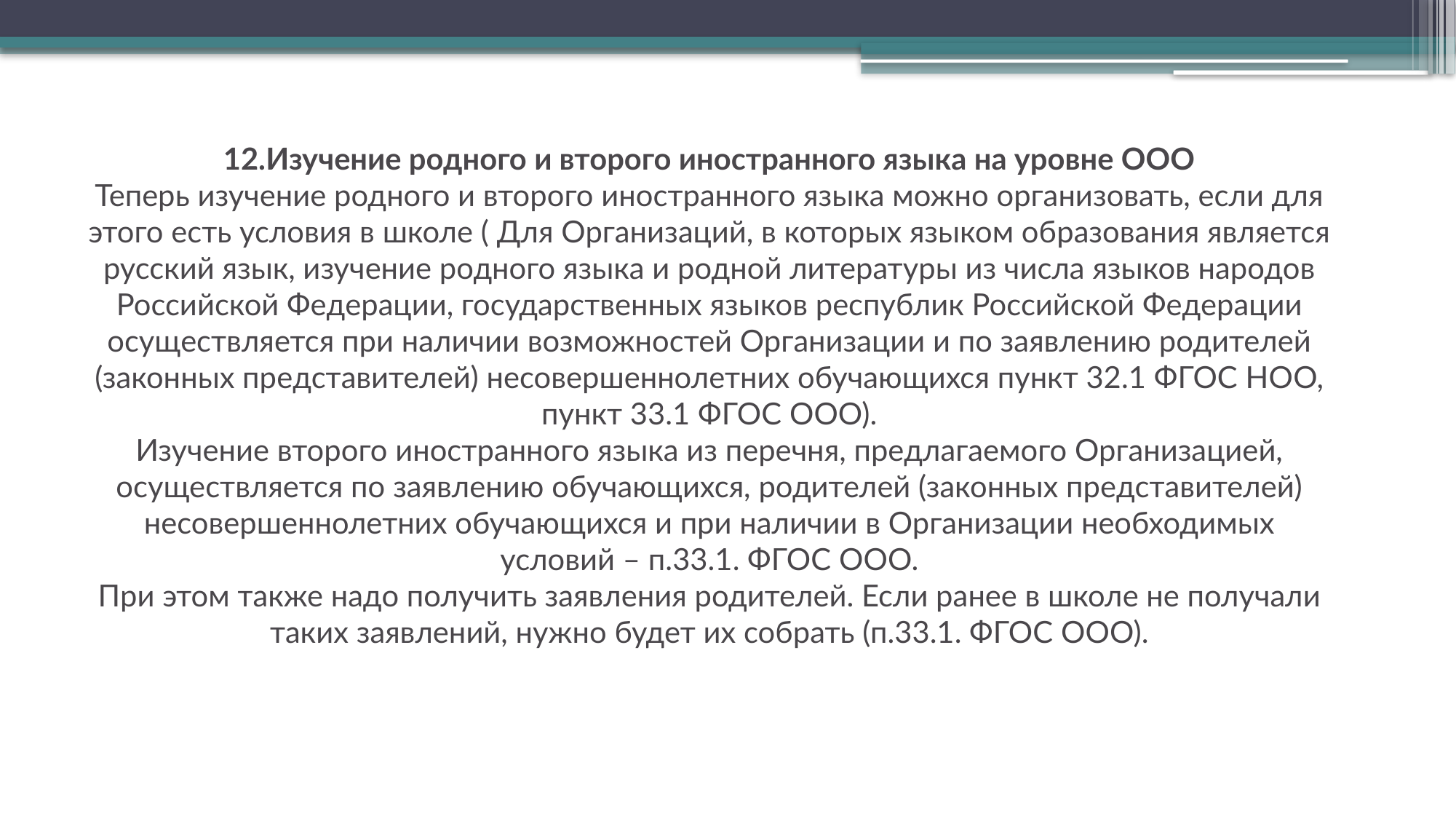

12.Изучение родного и второго иностранного языка на уровне ООО
Теперь изучение родного и второго иностранного языка можно организовать, если для этого есть условия в школе ( Для Организаций, в которых языком образования является русский язык, изучение родного языка и родной литературы из числа языков народов Российской Федерации, государственных языков республик Российской Федерации осуществляется при наличии возможностей Организации и по заявлению родителей (законных представителей) несовершеннолетних обучающихся пункт 32.1 ФГОС НОО, пункт 33.1 ФГОС ООО).
Изучение второго иностранного языка из перечня, предлагаемого Организацией, осуществляется по заявлению обучающихся, родителей (законных представителей) несовершеннолетних обучающихся и при наличии в Организации необходимых условий – п.33.1. ФГОС ООО.
При этом также надо получить заявления родителей. Если ранее в школе не получали таких заявлений, нужно будет их собрать (п.33.1. ФГОС ООО).